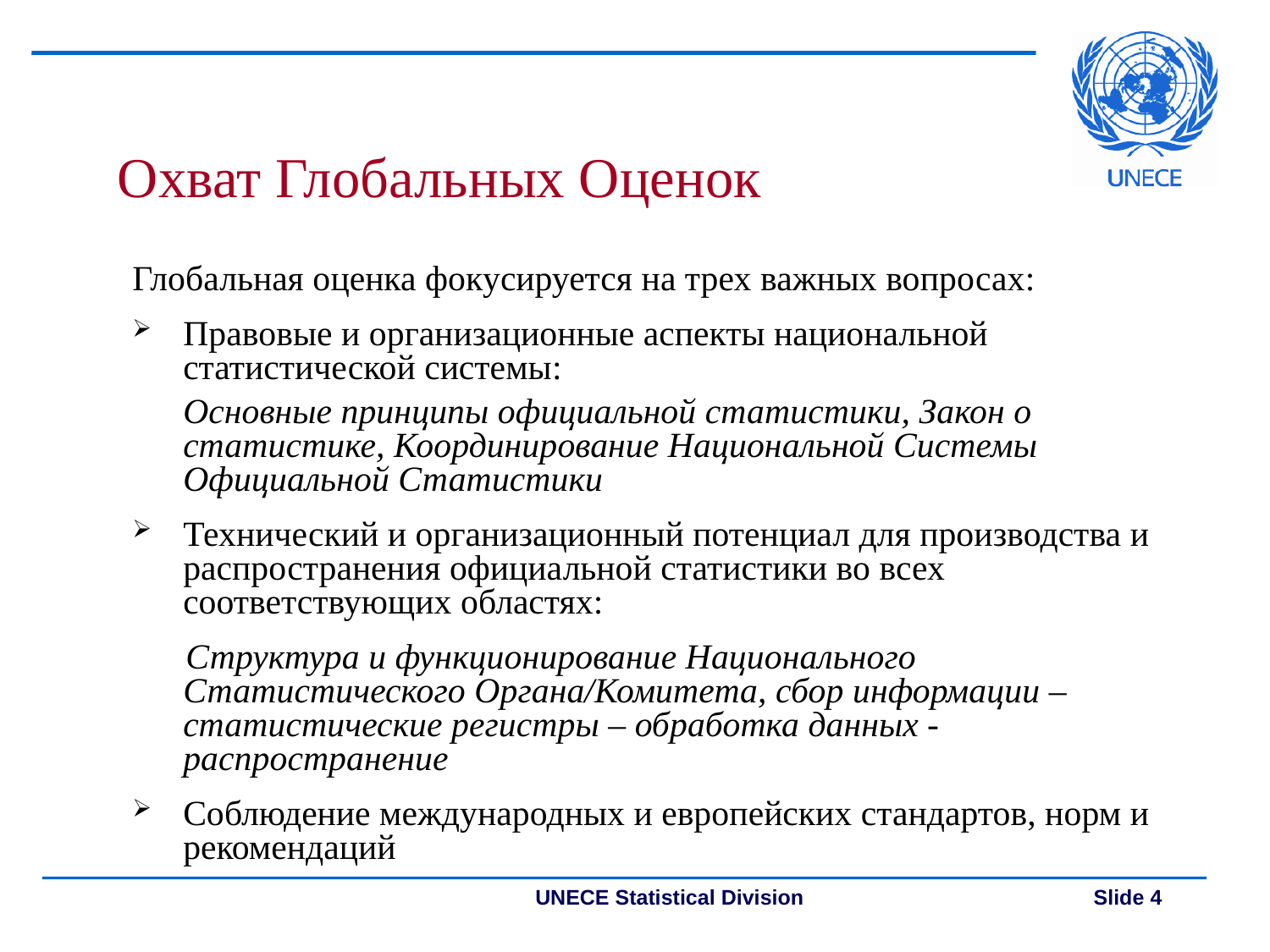

Охват Глобальных Оценок
Глобальная оценка фокусируется на трех важных вопросах:
Правовые и организационные аспекты национальной статистической системы:
	Основные принципы официальной статистики, Закон о статистике, Координирование Национальной Системы Официальной Статистики
Технический и организационный потенциал для производства и распространения официальной статистики во всех соответствующих областях:
      Структура и функционирование Национального Статистического Органа/Комитета, сбор информации – статистические регистры – обработка данных - распространение
Соблюдение международных и европейских стандартов, норм и рекомендаций